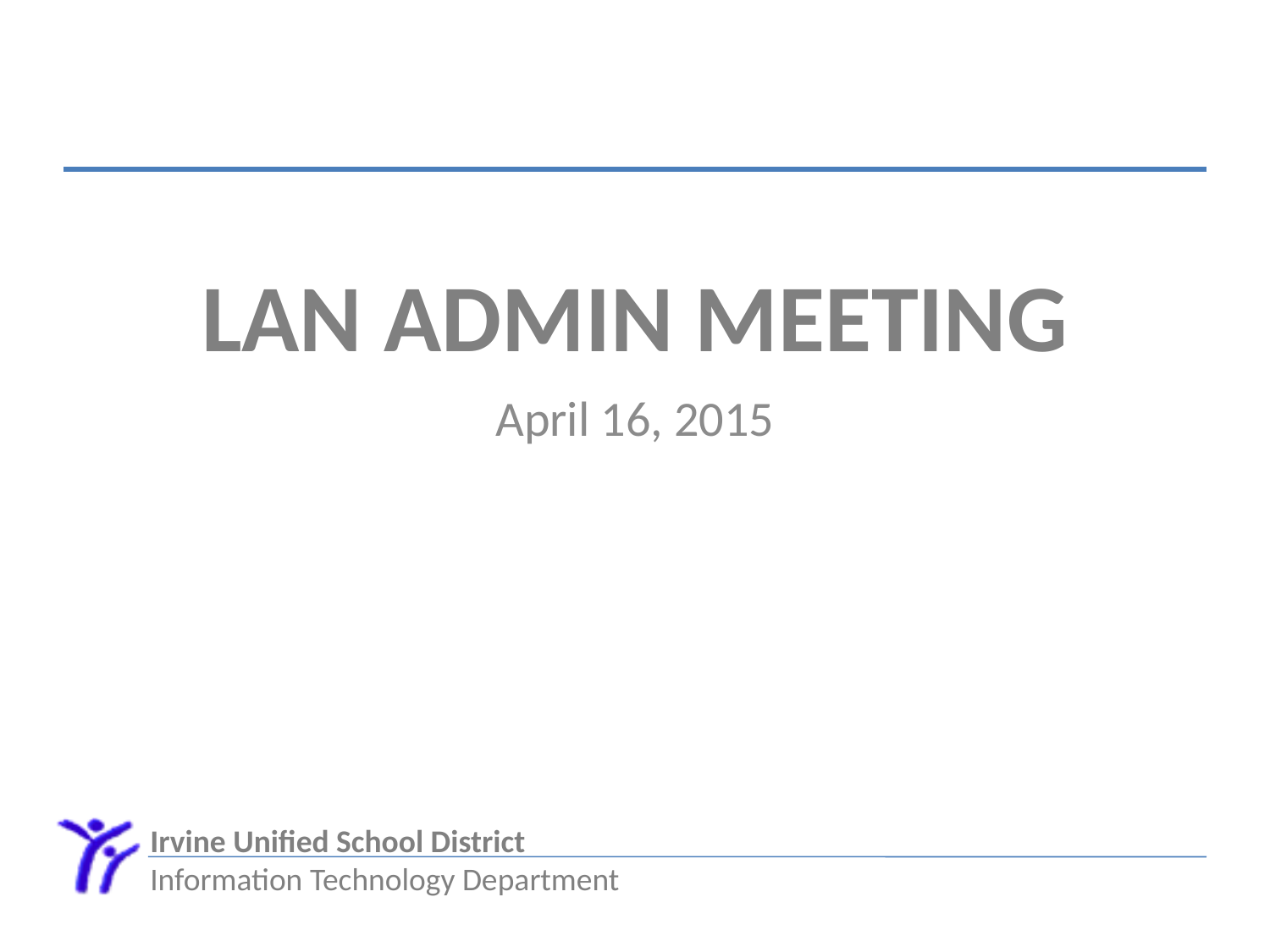

# LAN Admin Meeting
April 16, 2015